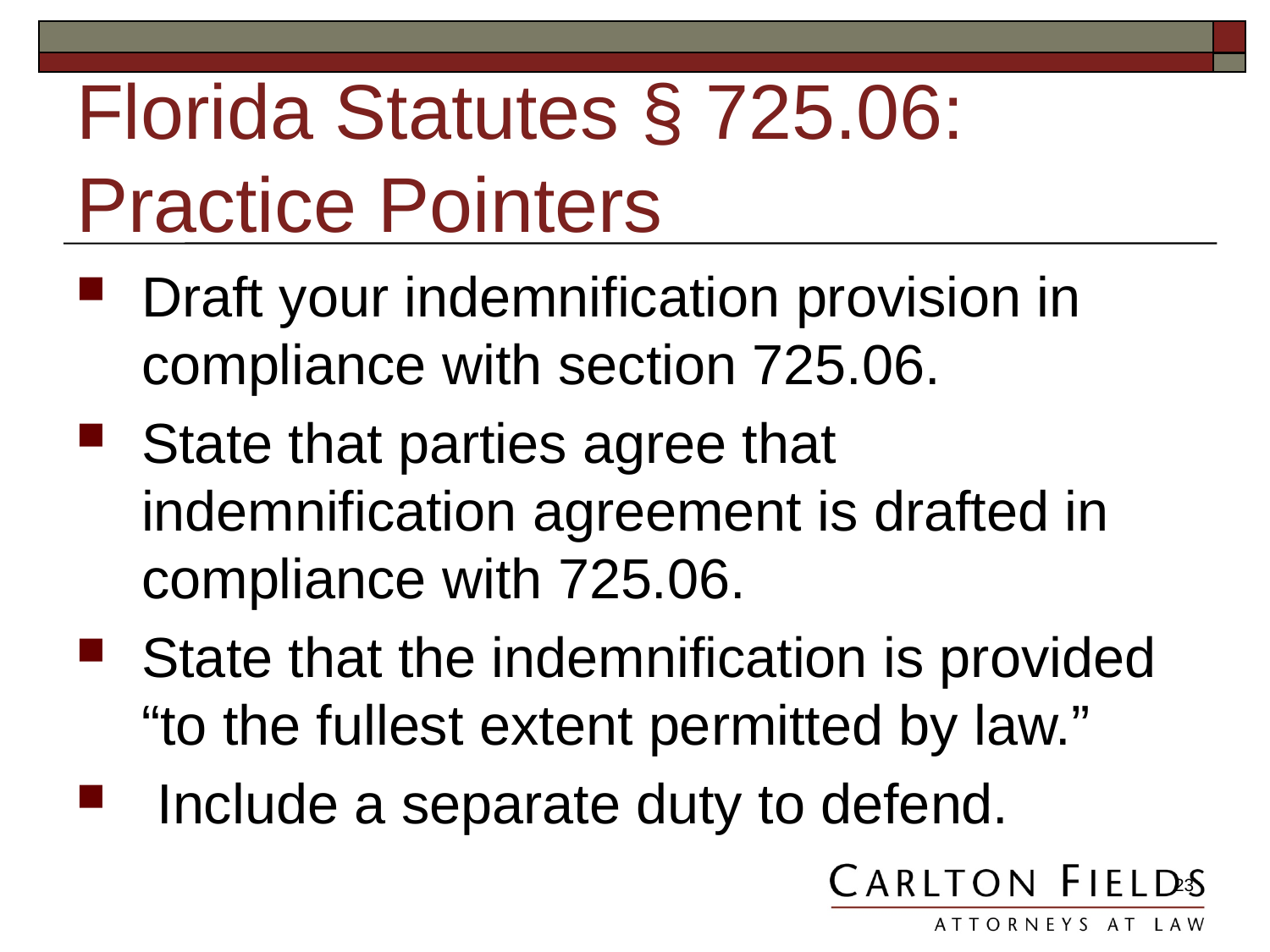

# Florida Statutes § 725.06: Practice Pointers
Draft your indemnification provision in compliance with section 725.06.
State that parties agree that indemnification agreement is drafted in compliance with 725.06.
State that the indemnification is provided “to the fullest extent permitted by law.”
 Include a separate duty to defend.

23